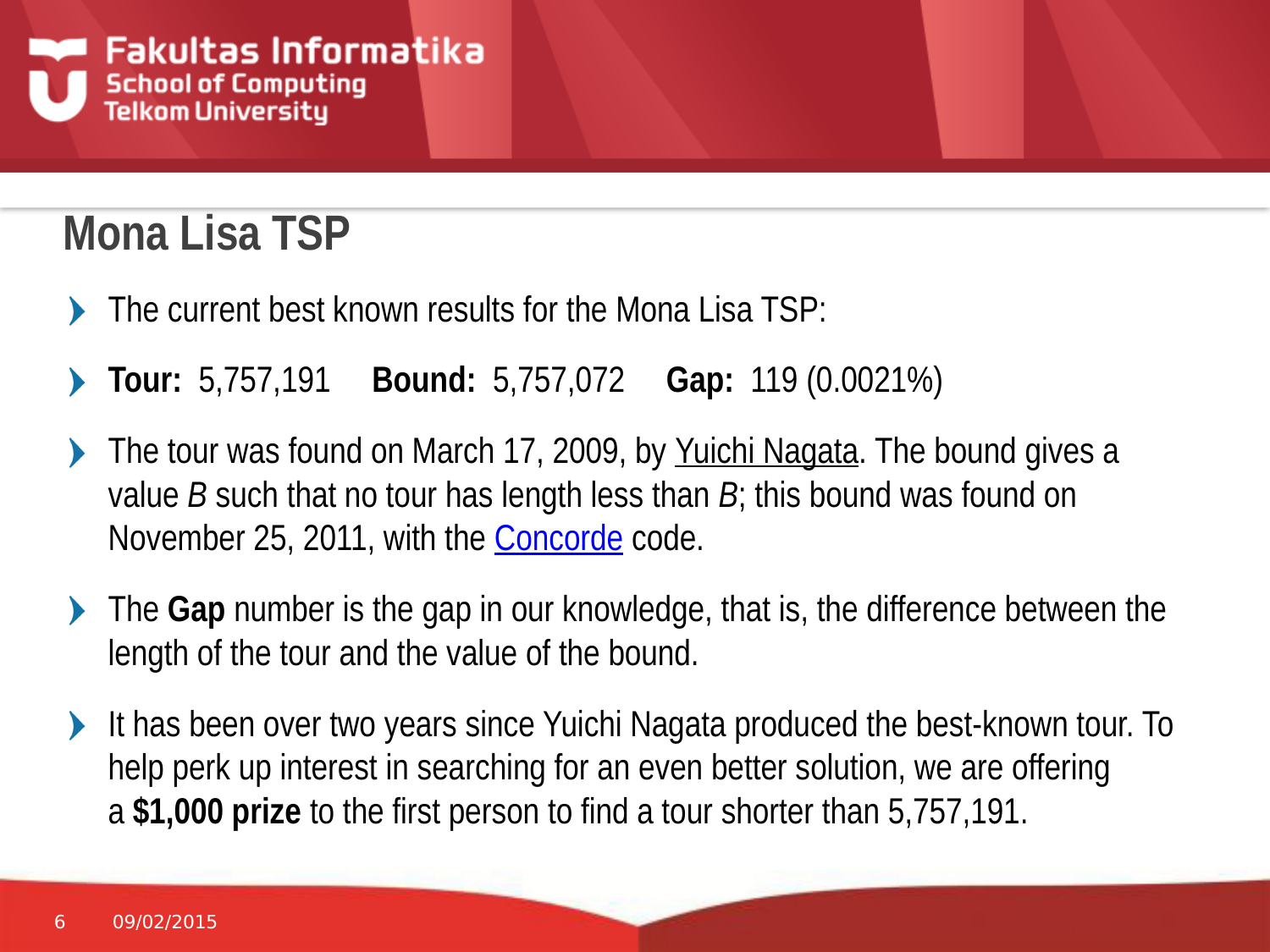

# Mona Lisa TSP
The current best known results for the Mona Lisa TSP:
Tour:  5,757,191     Bound:  5,757,072     Gap:  119 (0.0021%)
The tour was found on March 17, 2009, by Yuichi Nagata. The bound gives a value B such that no tour has length less than B; this bound was found on November 25, 2011, with the Concorde code.
The Gap number is the gap in our knowledge, that is, the difference between the length of the tour and the value of the bound.
It has been over two years since Yuichi Nagata produced the best-known tour. To help perk up interest in searching for an even better solution, we are offering a $1,000 prize to the first person to find a tour shorter than 5,757,191.

6
09/02/2015